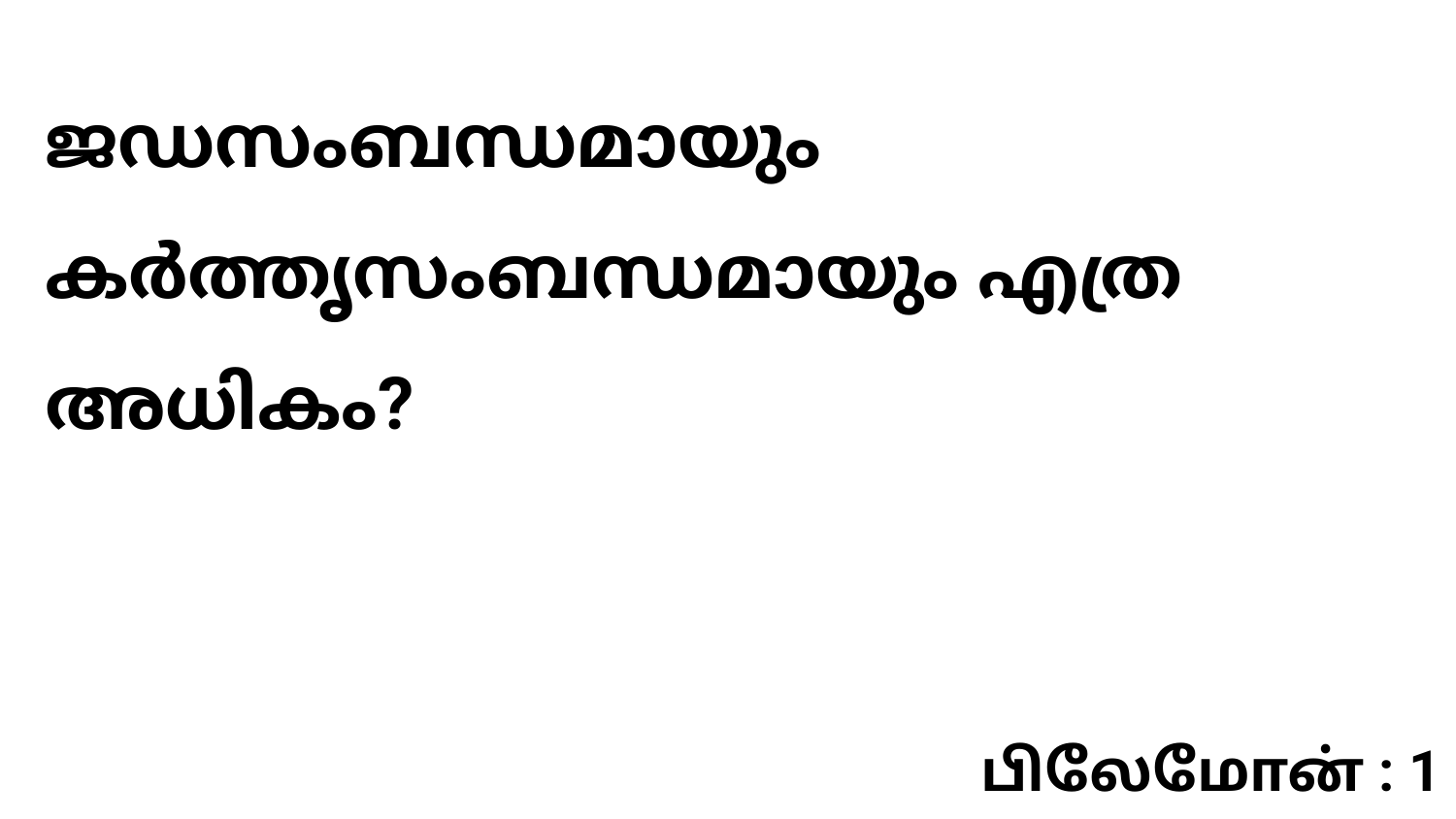

ജഡസംബന്ധമായും കർത്തൃസംബന്ധമായും എത്ര അധികം?
பிலேமோன் : 1